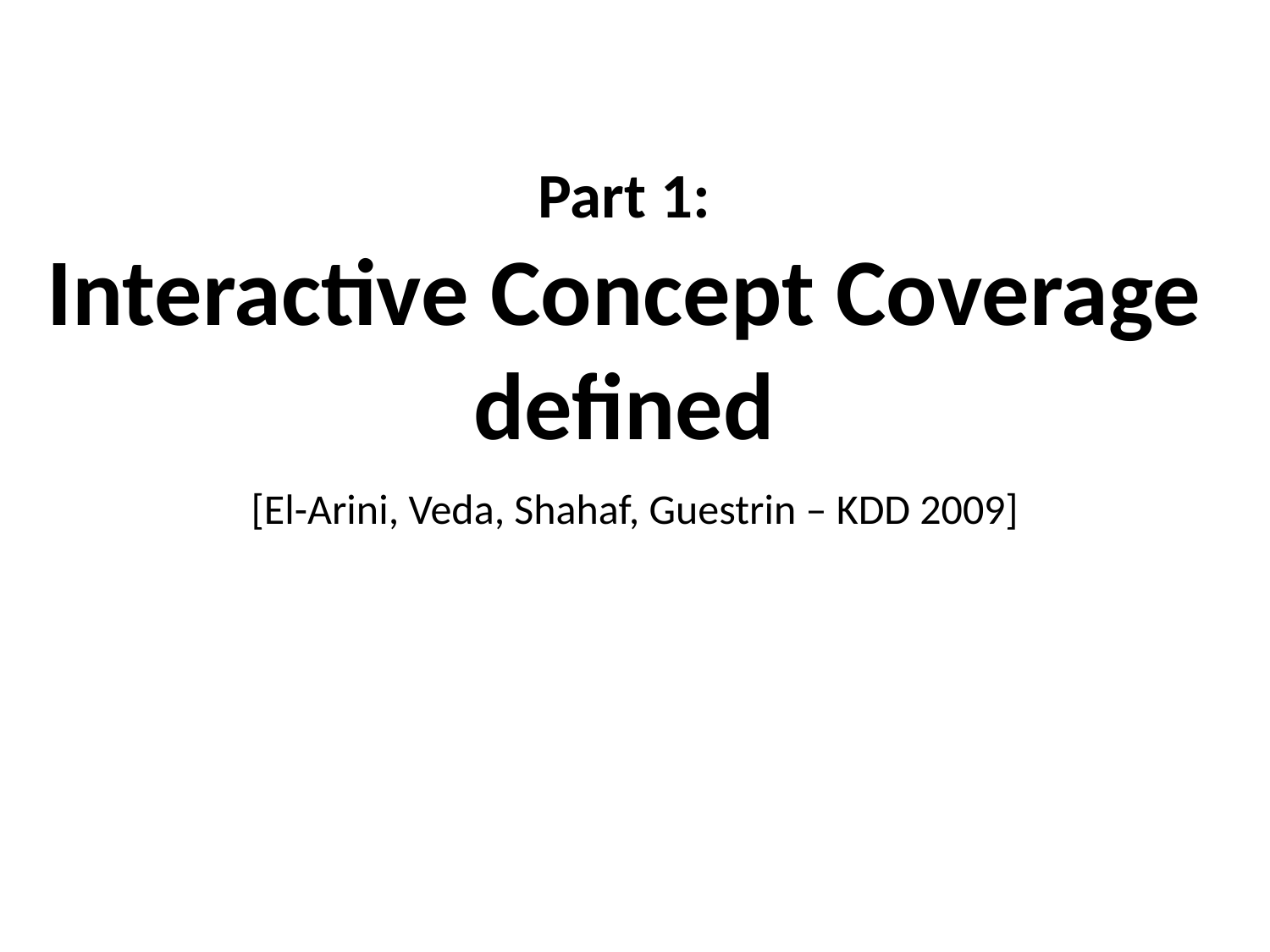

Part 1:
Interactive Concept Coverage defined
[El-Arini, Veda, Shahaf, Guestrin – KDD 2009]